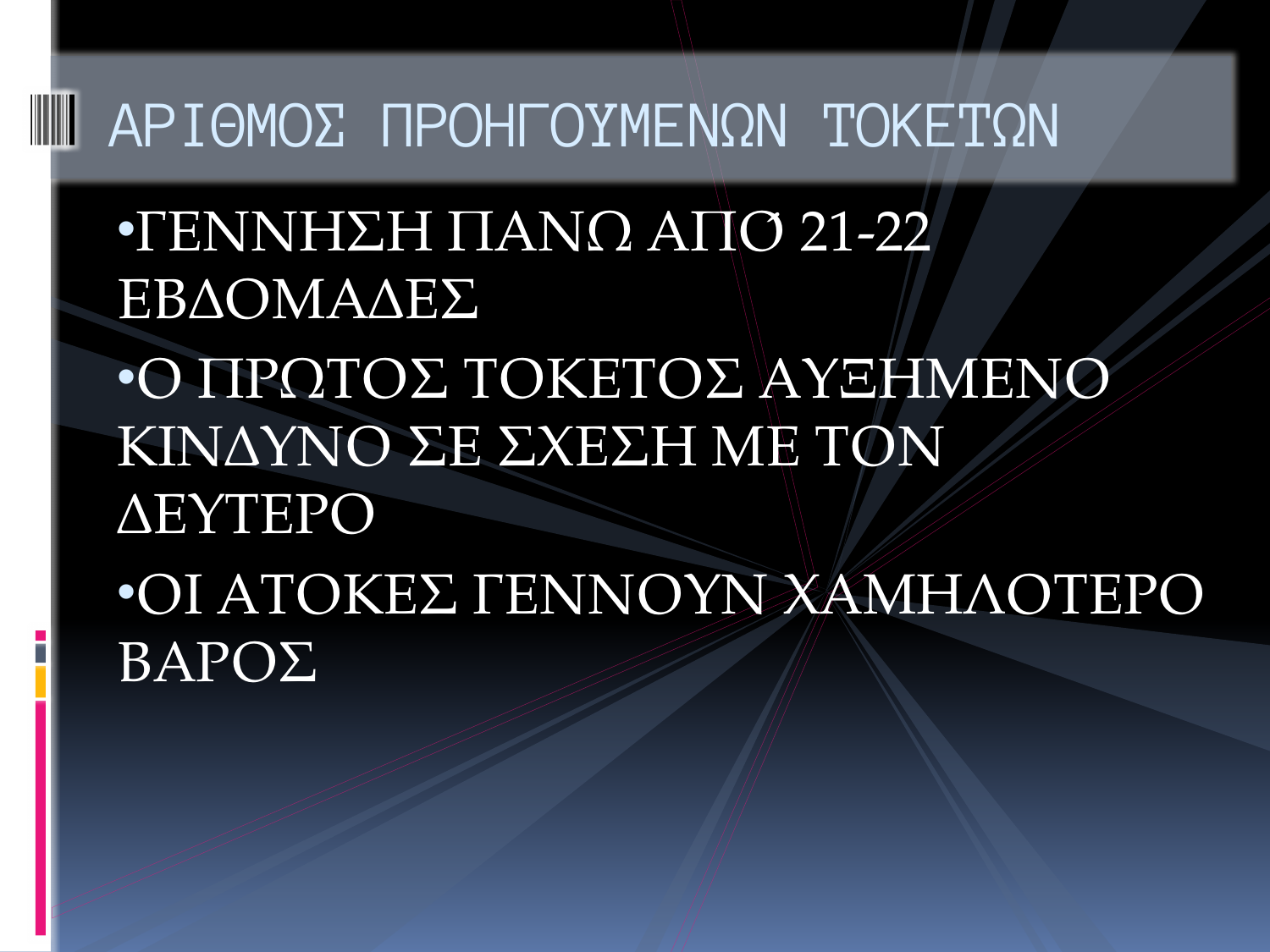

# ΑΡΙΘΜΟΣ ΠΡΟΗΓΟΥΜΕΝΩΝ ΤΟΚΕΤΩΝ
ΓΕΝΝΗΣΗ ΠΑΝΩ ΑΠΌ 21-22 ΕΒΔΟΜΑΔΕΣ
Ο ΠΡΩΤΟΣ ΤΟΚΕΤΟΣ ΑΥΞΗΜΕΝΟ ΚΙΝΔΥΝΟ ΣΕ ΣΧΕΣΗ ΜΕ ΤΟΝ ΔΕΥΤΕΡΟ
ΟΙ ΑΤΟΚΕΣ ΓΕΝΝΟΥΝ ΧΑΜΗΛΟΤΕΡΟ ΒΑΡΟΣ